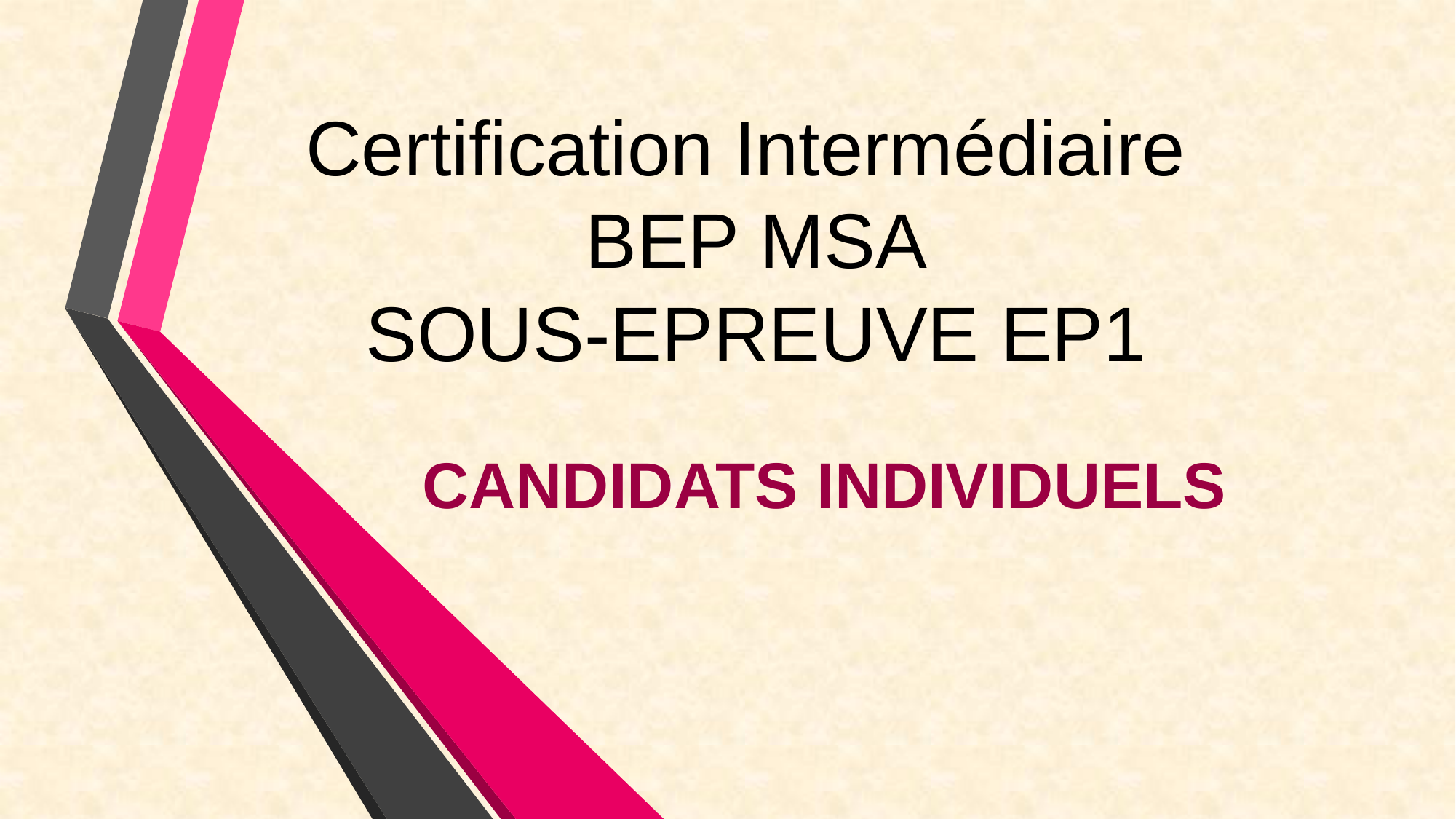

# Certification Intermédiaire BEP MSA SOUS-EPREUVE EP1
CANDIDATS INDIVIDUELS